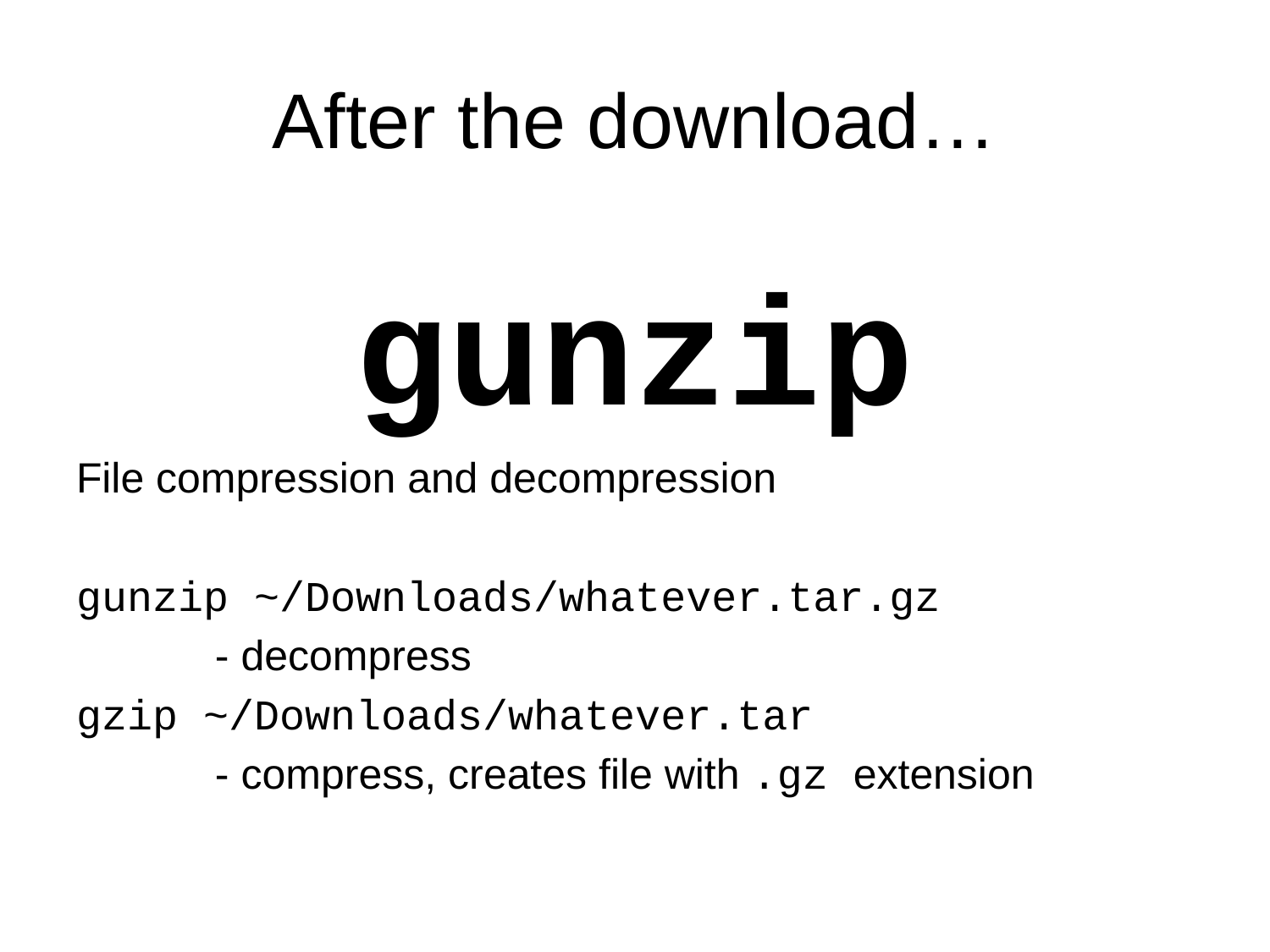

# After the download…
gunzip
File compression and decompression

gunzip ~/Downloads/whatever.tar.gz
	 - decompress
gzip ~/Downloads/whatever.tar
	 - compress, creates file with .gz extension